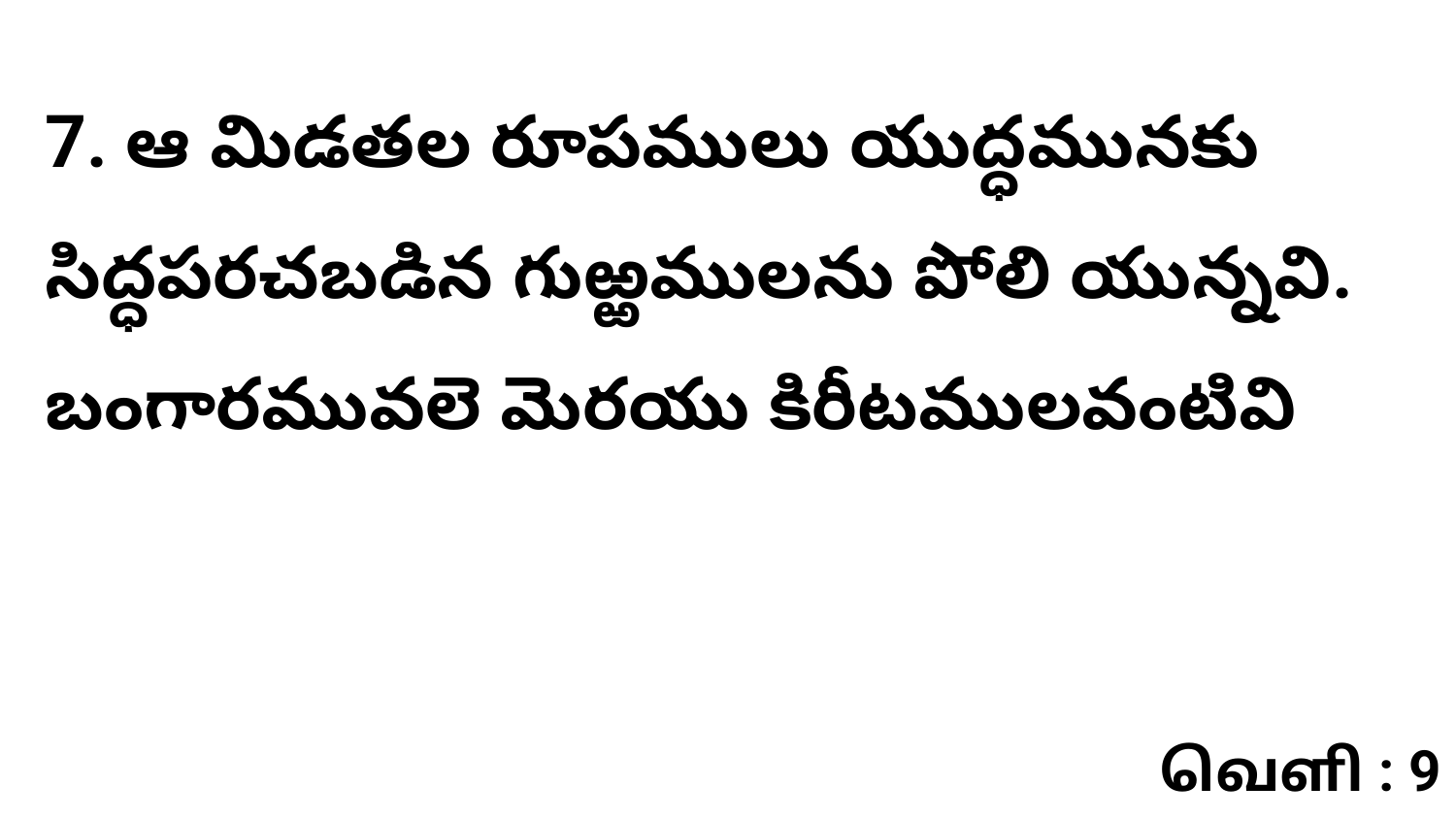

7. ఆ మిడతల రూపములు యుద్ధమునకు సిద్ధపరచబడిన గుఱ్ఱములను పోలి యున్నవి. బంగారమువలె మెరయు కిరీటములవంటివి
வெளி : 9